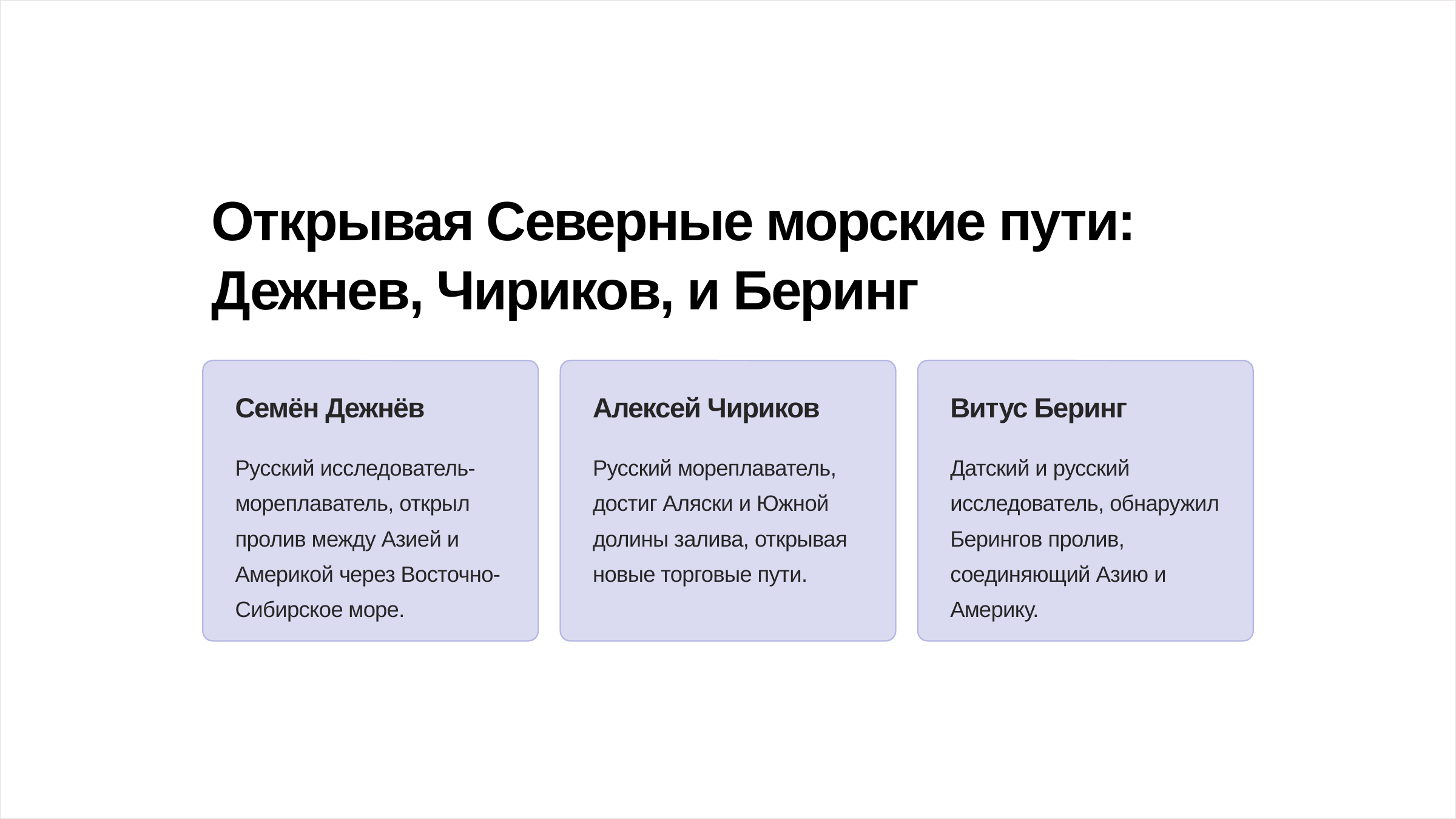

newUROKI.net
Открывая Северные морские пути: Дежнев, Чириков, и Беринг

Семён Дежнёв
Алексей Чириков
Витус Беринг
Русский исследователь-мореплаватель, открыл пролив между Азией и Америкой через Восточно-Сибирское море.
Русский мореплаватель, достиг Аляски и Южной долины залива, открывая новые торговые пути.
Датский и русский исследователь, обнаружил Берингов пролив, соединяющий Азию и Америку.